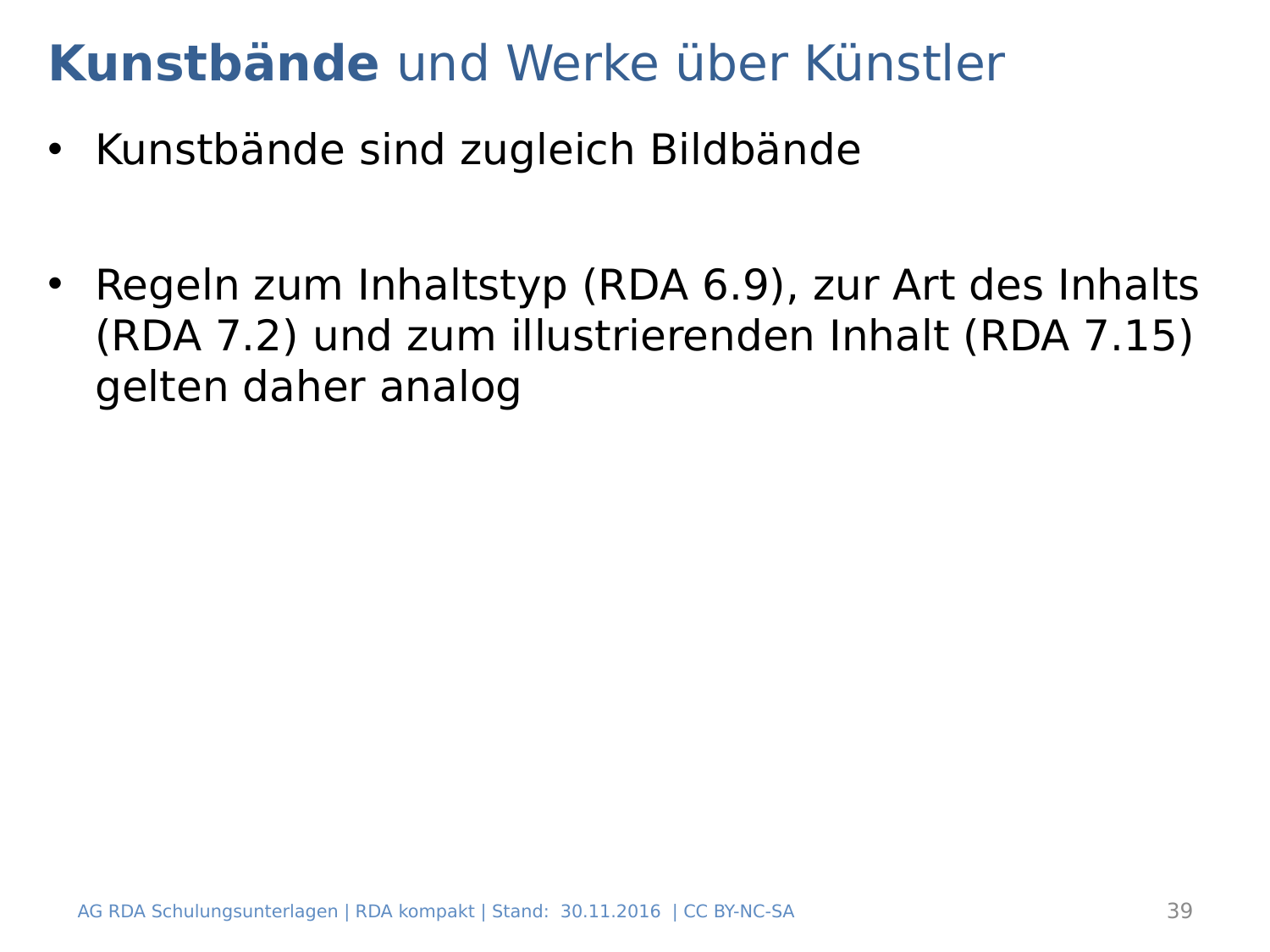

# Kunstbände und Werke über Künstler
Kunstbände sind zugleich Bildbände

Regeln zum Inhaltstyp (RDA 6.9), zur Art des Inhalts (RDA 7.2) und zum illustrierenden Inhalt (RDA 7.15) gelten daher analog

AG RDA Schulungsunterlagen | RDA kompakt | Stand:  30.11.2016  | CC BY-NC-SA
39